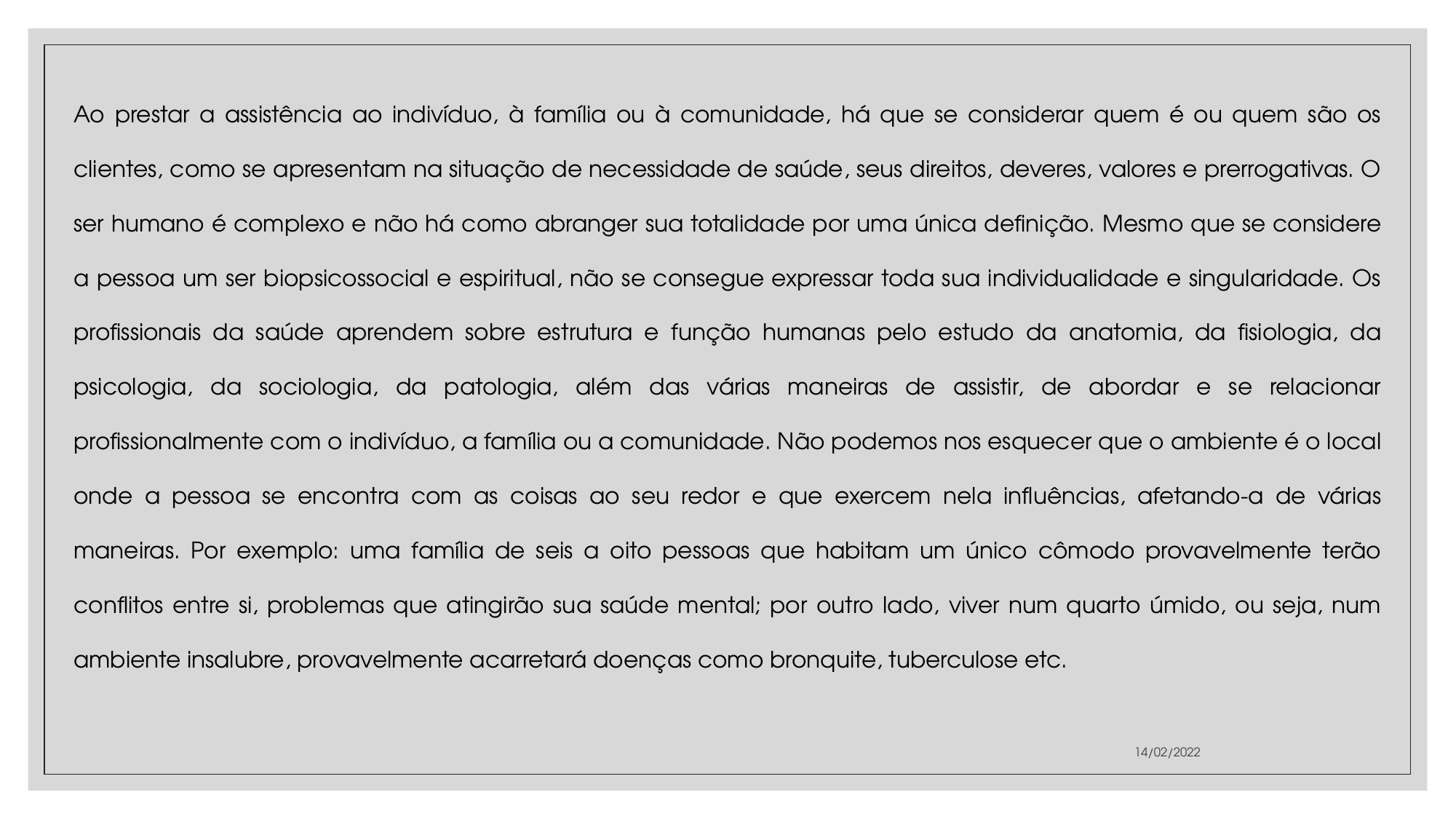

Ao prestar a assistência ao indivíduo, à família ou à comunidade, há que se considerar quem é ou quem são os clientes, como se apresentam na situação de necessidade de saúde, seus direitos, deveres, valores e prerrogativas. O ser humano é complexo e não há como abranger sua totalidade por uma única definição. Mesmo que se considere a pessoa um ser biopsicossocial e espiritual, não se consegue expressar toda sua individualidade e singularidade. Os profissionais da saúde aprendem sobre estrutura e função humanas pelo estudo da anatomia, da fisiologia, da psicologia, da sociologia, da patologia, além das várias maneiras de assistir, de abordar e se relacionar profissionalmente com o indivíduo, a família ou a comunidade. Não podemos nos esquecer que o ambiente é o local onde a pessoa se encontra com as coisas ao seu redor e que exercem nela influências, afetando-a de várias maneiras. Por exemplo: uma família de seis a oito pessoas que habitam um único cômodo provavelmente terão conflitos entre si, problemas que atingirão sua saúde mental; por outro lado, viver num quarto úmido, ou seja, num ambiente insalubre, provavelmente acarretará doenças como bronquite, tuberculose etc.
14/02/2022